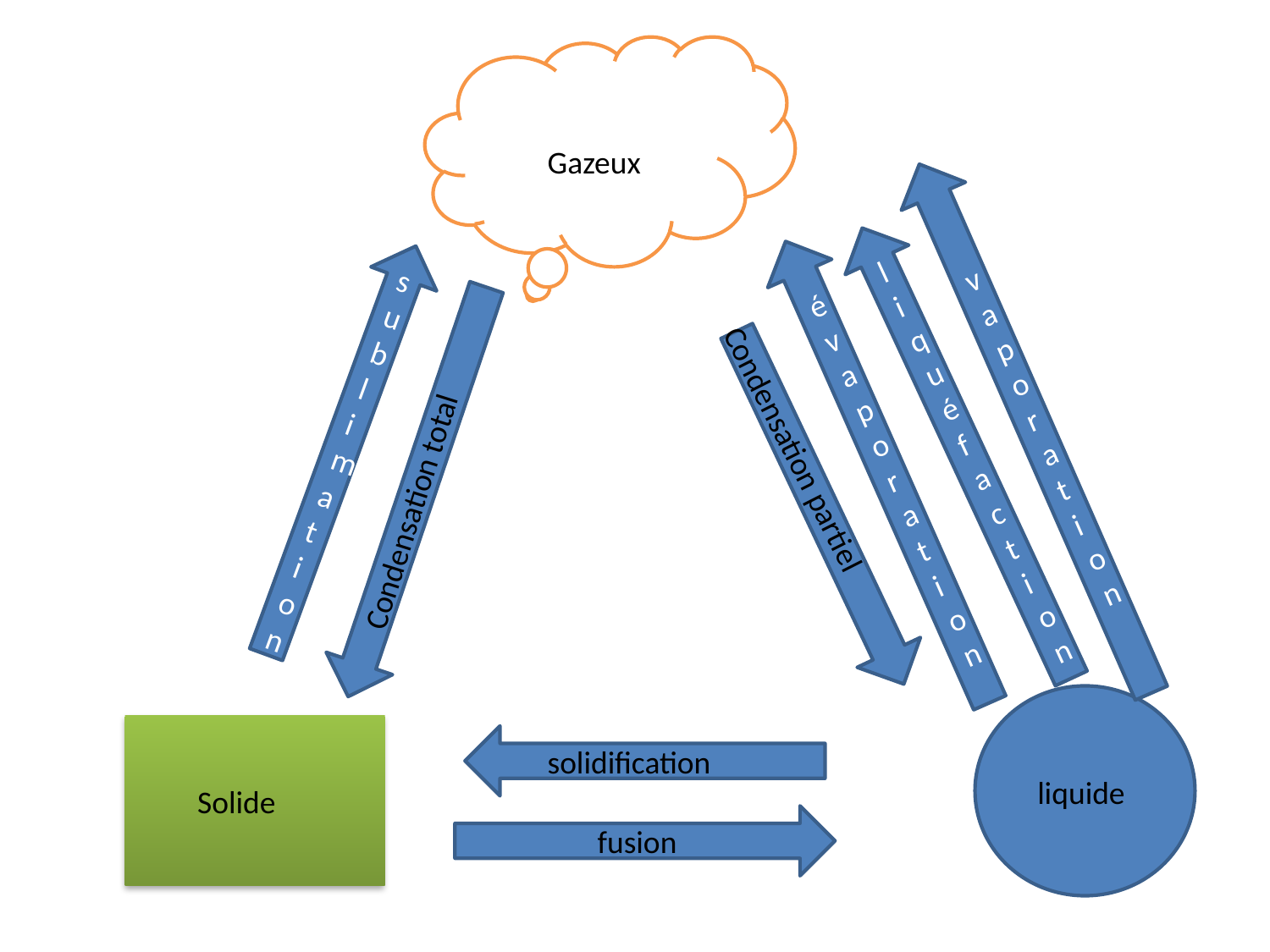

Gazeux
vaporation
liquéfaction
évaporation
sublimation

Condensation partiel
Condensation total

solidification
liquide
Solide
fusion